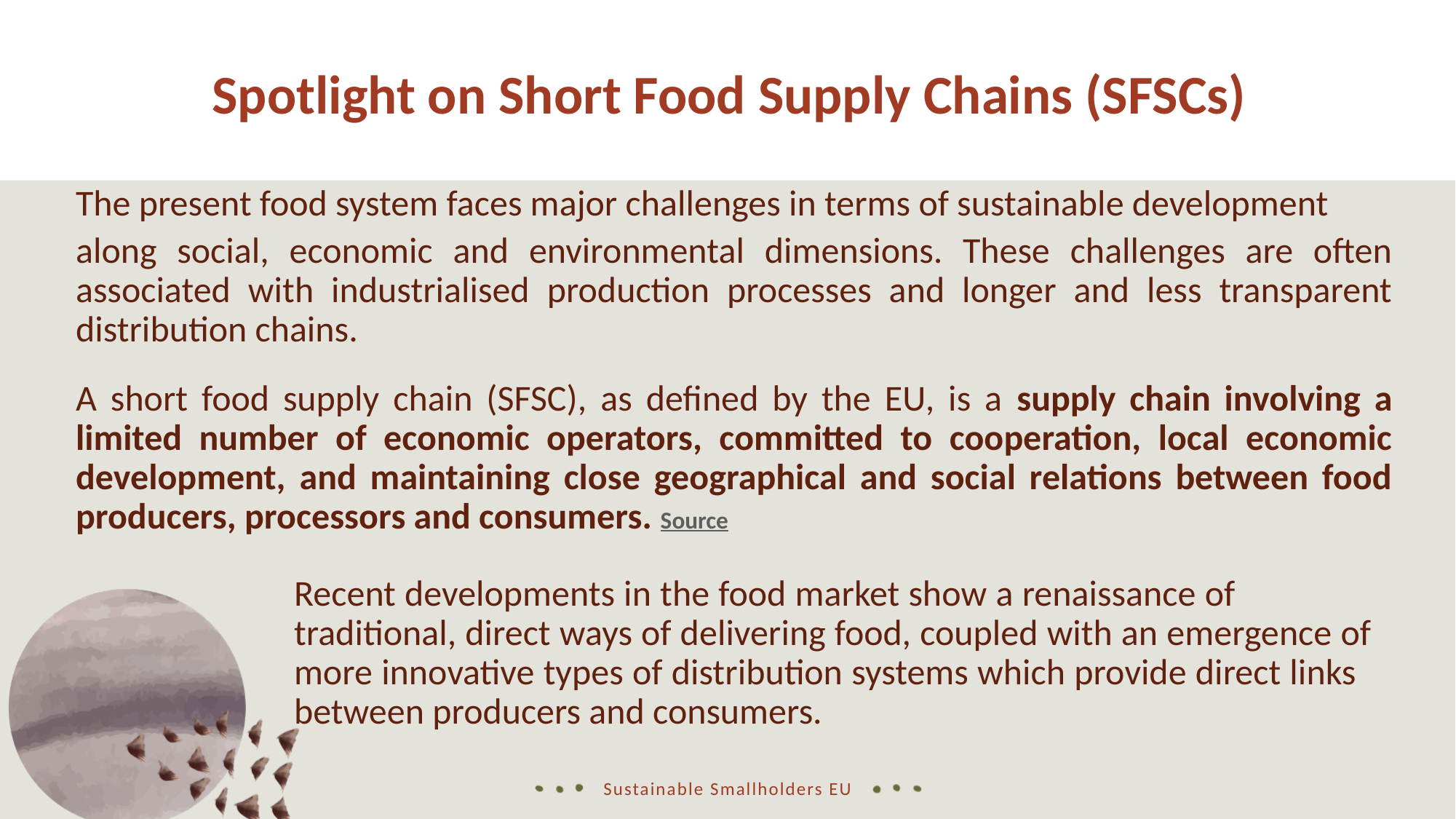

Spotlight on Short Food Supply Chains (SFSCs)
The present food system faces major challenges in terms of sustainable development
along social, economic and environmental dimensions. These challenges are often associated with industrialised production processes and longer and less transparent distribution chains.

A short food supply chain (SFSC), as defined by the EU, is a supply chain involving a limited number of economic operators, committed to cooperation, local economic development, and maintaining close geographical and social relations between food producers, processors and consumers. Source

		Recent developments in the food market show a renaissance of 				traditional, direct ways of delivering food, coupled with an emergence of 			more innovative types of distribution systems which provide direct links 			between producers and consumers.